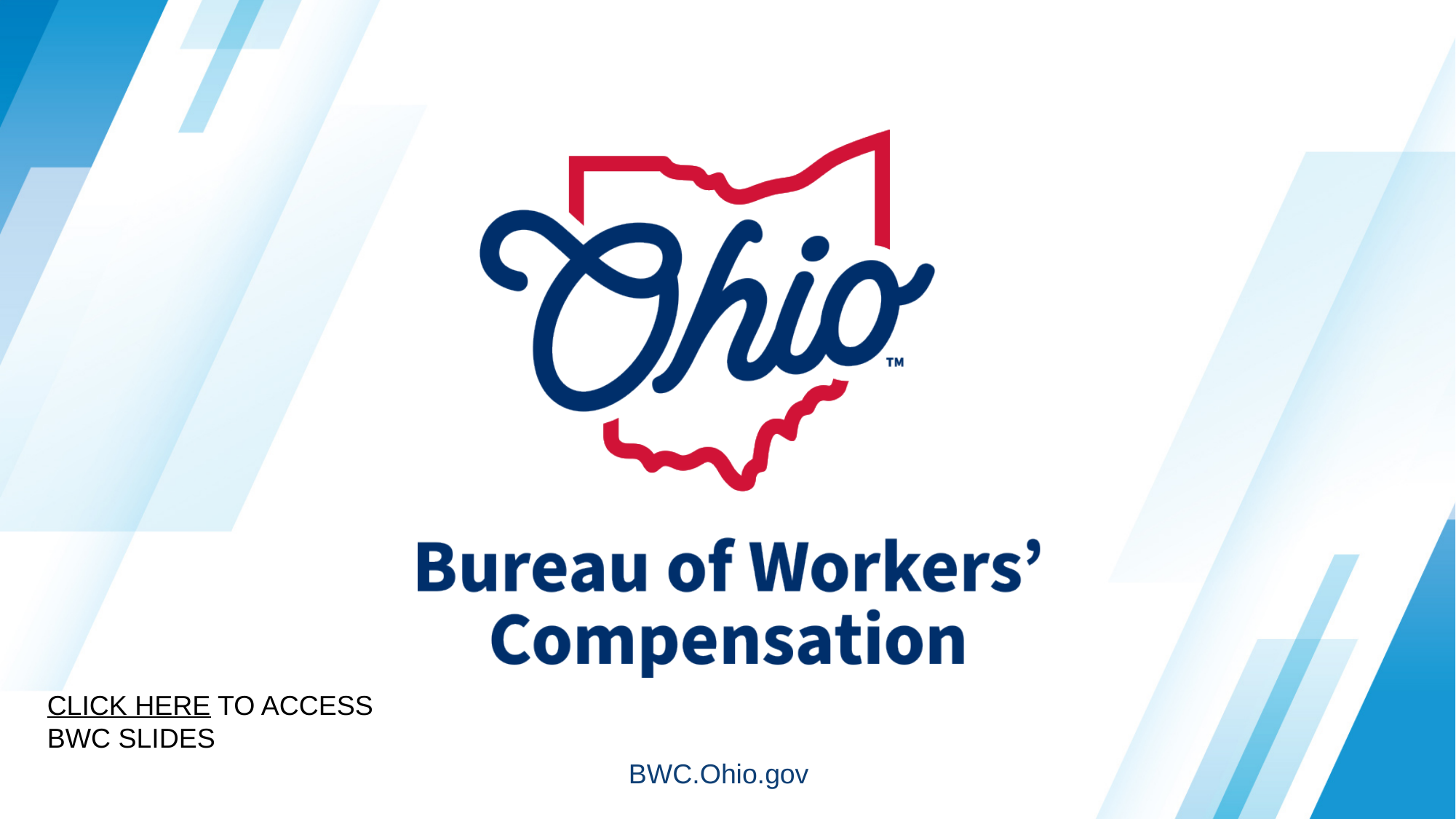

Closing slide – BWC logo
CLICK HERE TO ACCESS BWC SLIDES